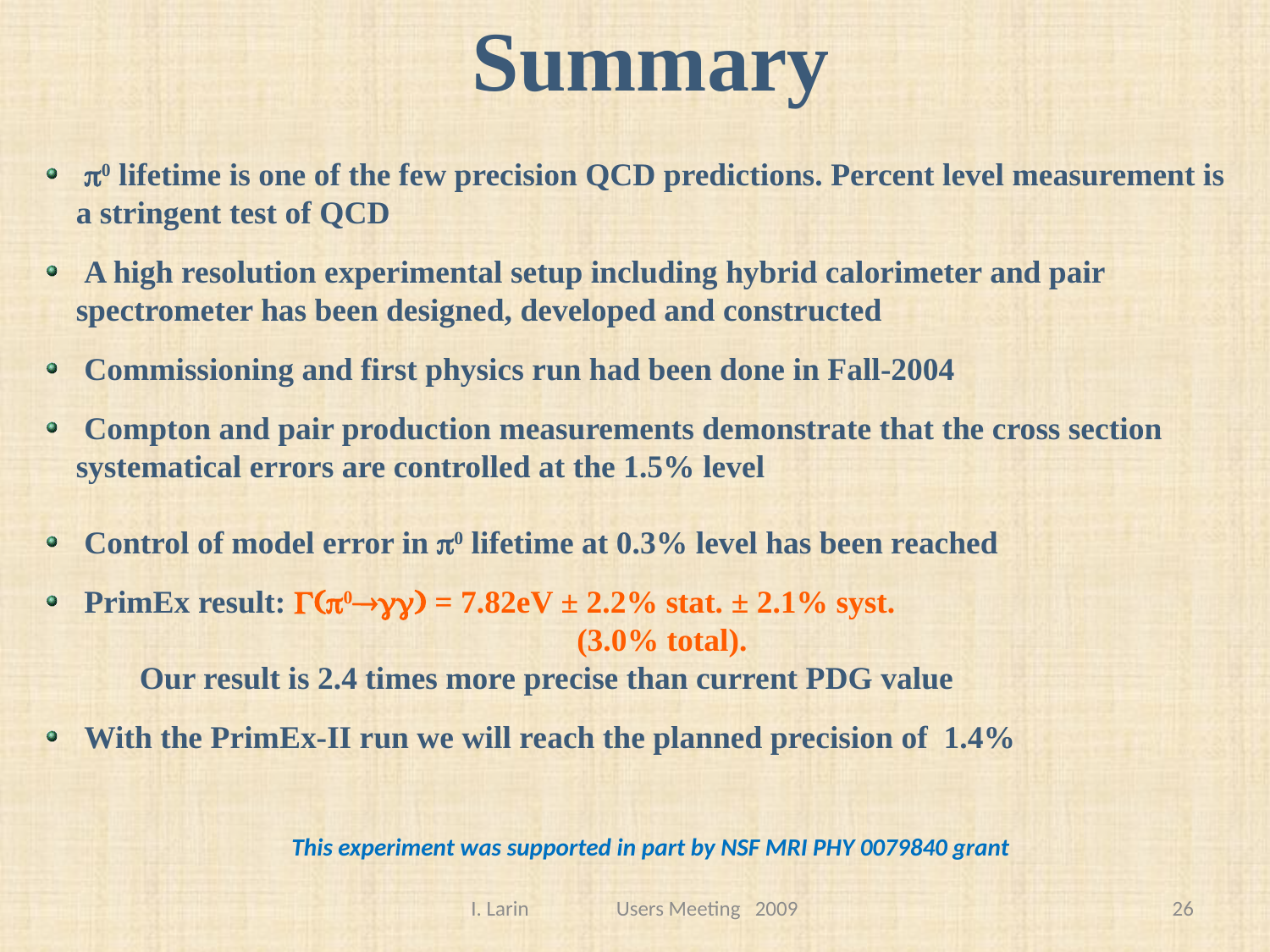

Summary
 π0 lifetime is one of the few precision QCD predictions. Percent level measurement is a stringent test of QCD

 A high resolution experimental setup including hybrid calorimeter and pair spectrometer has been designed, developed and constructed

 Commissioning and first physics run had been done in Fall-2004

 Compton and pair production measurements demonstrate that the cross section systematical errors are controlled at the 1.5% level

 Control of model error in π0 lifetime at 0.3% level has been reached

 PrimEx result: Γ(π0→γγ) = 7.82eV ± 2.2% stat. ± 2.1% syst.
			       (3.0% total).
Our result is 2.4 times more precise than current PDG value

 With the PrimEx-II run we will reach the planned precision of  1.4%

This experiment was supported in part by NSF MRI PHY 0079840 grant
I. Larin                  Users Meeting   2009
26